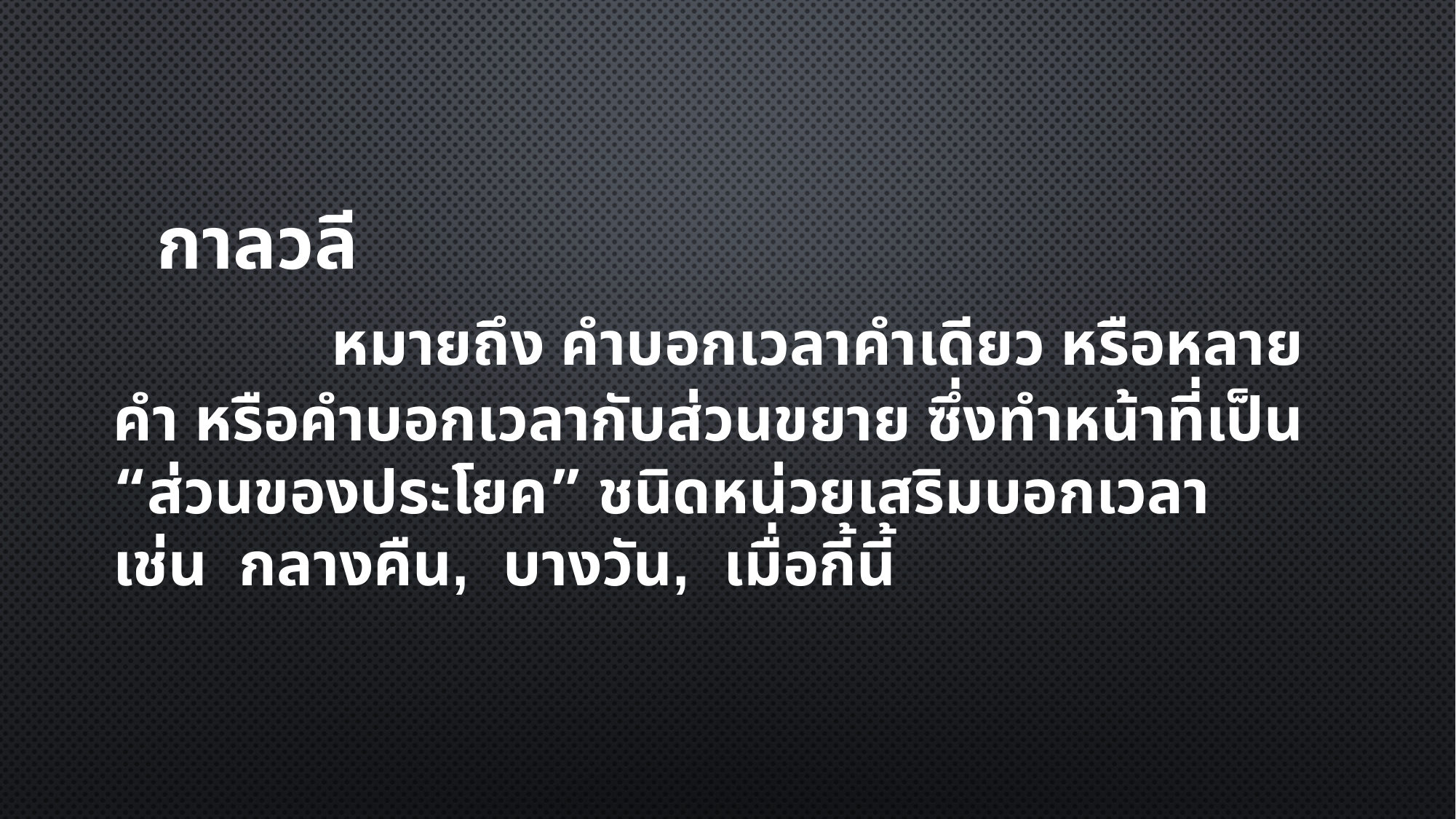

กาลวลี
		หมายถึง คำบอกเวลาคำเดียว หรือหลายคำ หรือคำบอกเวลากับส่วนขยาย ซึ่งทำหน้าที่เป็น “ส่วนของประโยค” ชนิดหน่วยเสริมบอกเวลา เช่น  กลางคืน,  บางวัน,  เมื่อกี้นี้